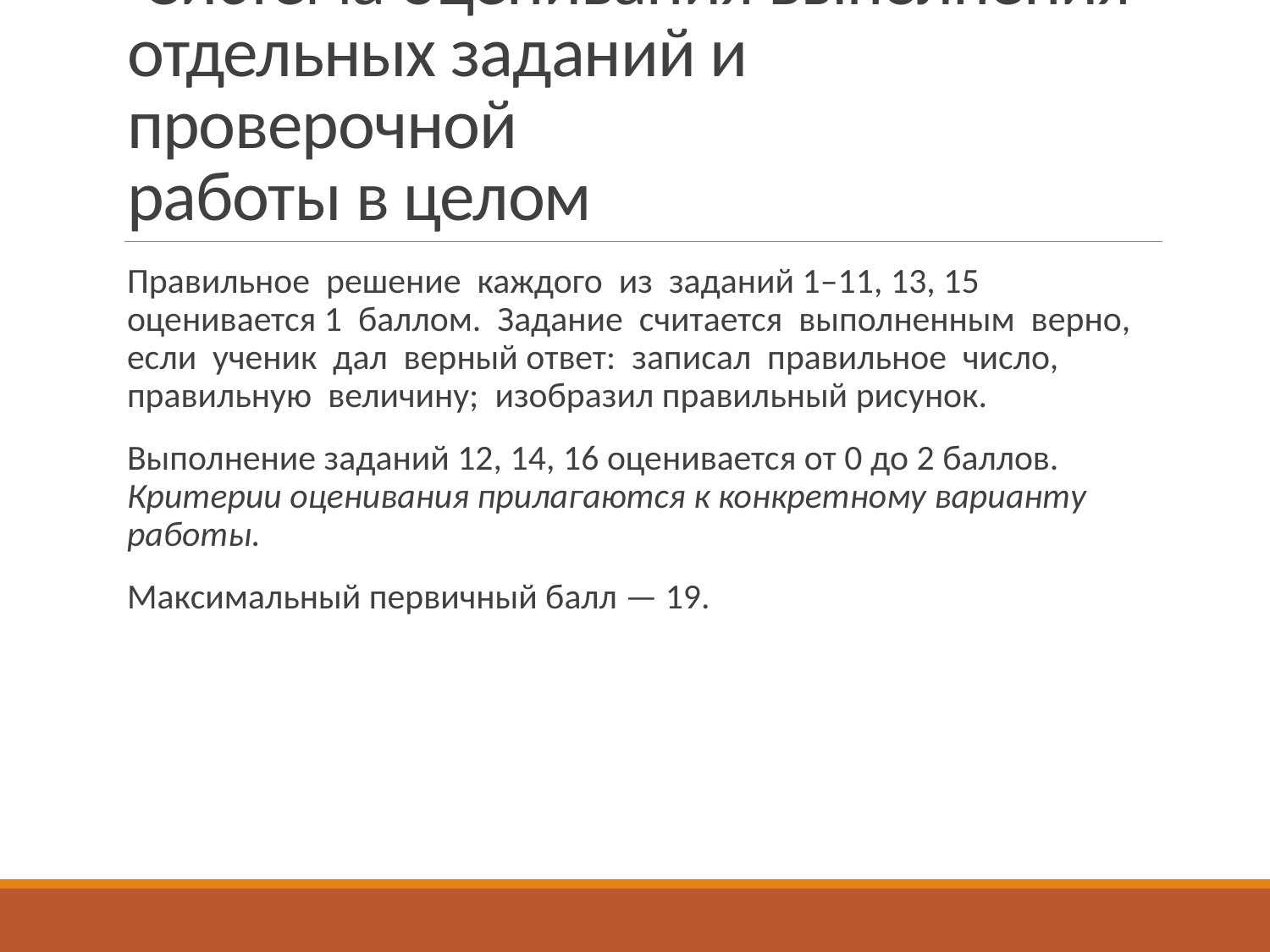

# Система оценивания выполнения отдельных заданий и проверочной работы в целом
Правильное  решение  каждого  из  заданий 1–11, 13, 15 оценивается 1  баллом.  Задание  считается  выполненным  верно,  если  ученик  дал  верный ответ:  записал  правильное  число,  правильную  величину;  изобразил правильный рисунок.
Выполнение заданий 12, 14, 16 оценивается от 0 до 2 баллов. Критерии оценивания прилагаются к конкретному варианту работы.
Максимальный первичный балл — 19.